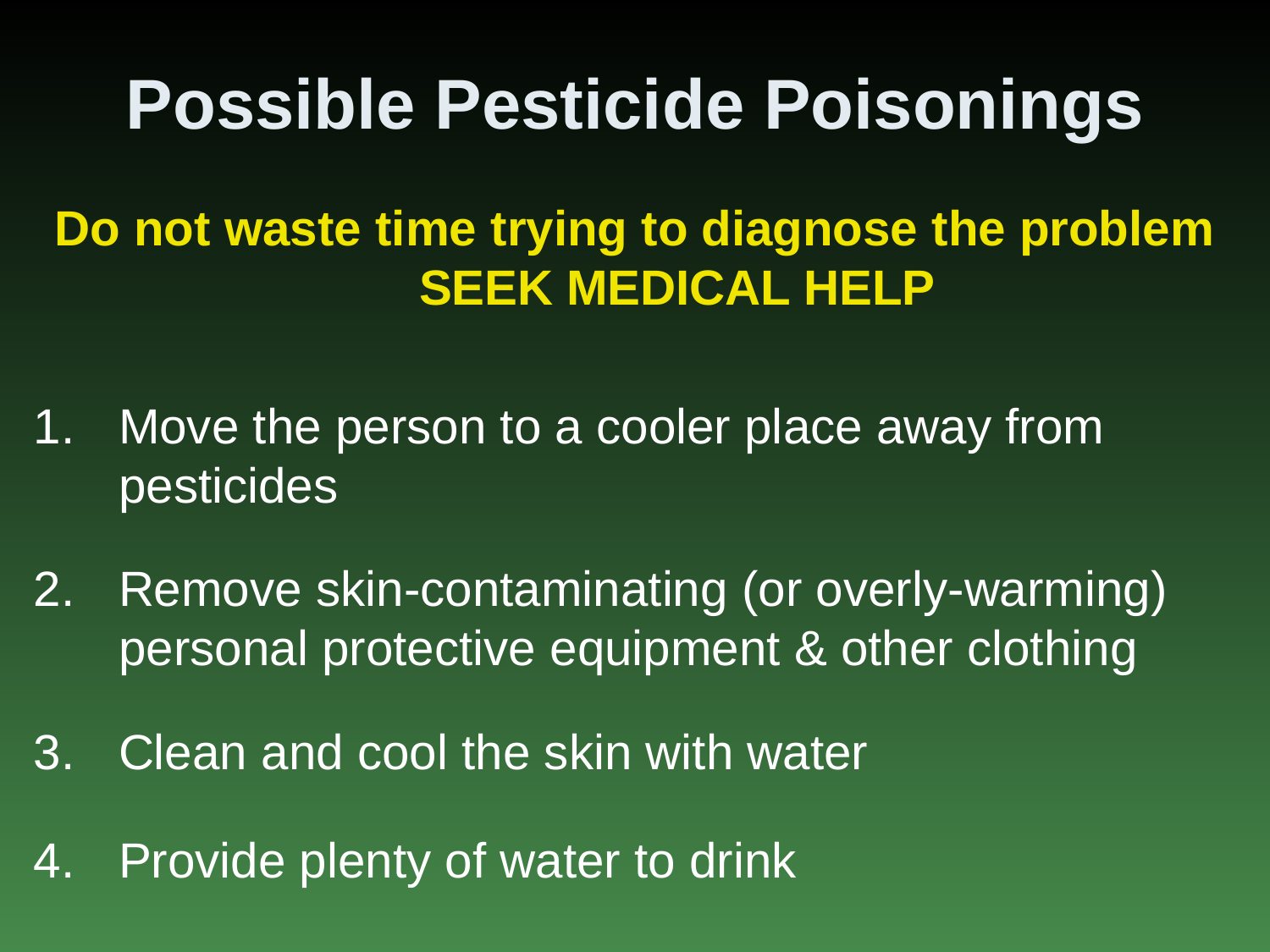

# Possible Pesticide Poisonings
Do not waste time trying to diagnose the problem SEEK MEDICAL HELP

Move the person to a cooler place away from pesticides

Remove skin-contaminating (or overly-warming) personal protective equipment & other clothing

Clean and cool the skin with water

Provide plenty of water to drink